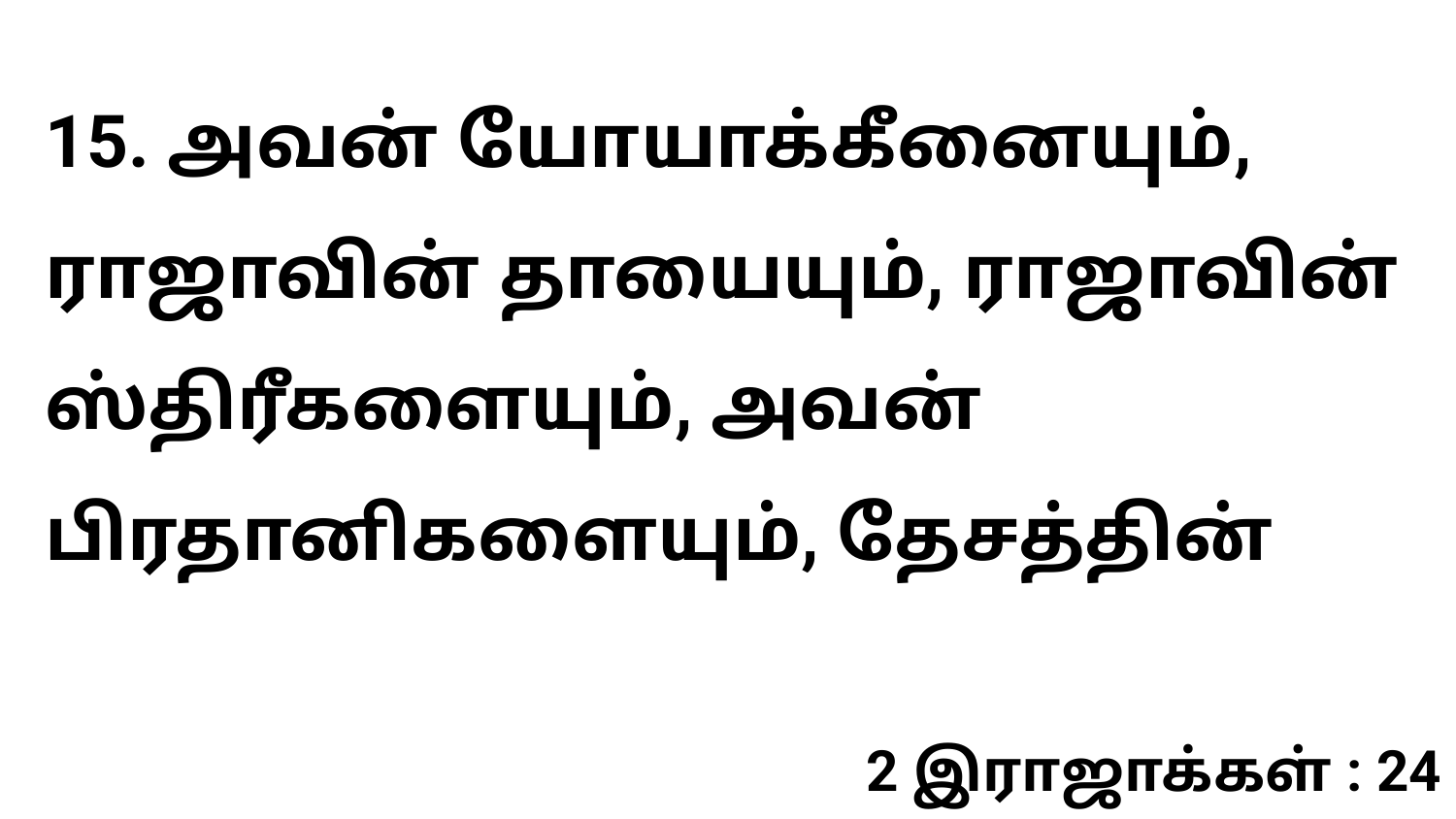

15. அவன் யோயாக்கீனையும், ராஜாவின் தாயையும், ராஜாவின் ஸ்திரீகளையும், அவன் பிரதானிகளையும், தேசத்தின்
2 இராஜாக்கள் : 24